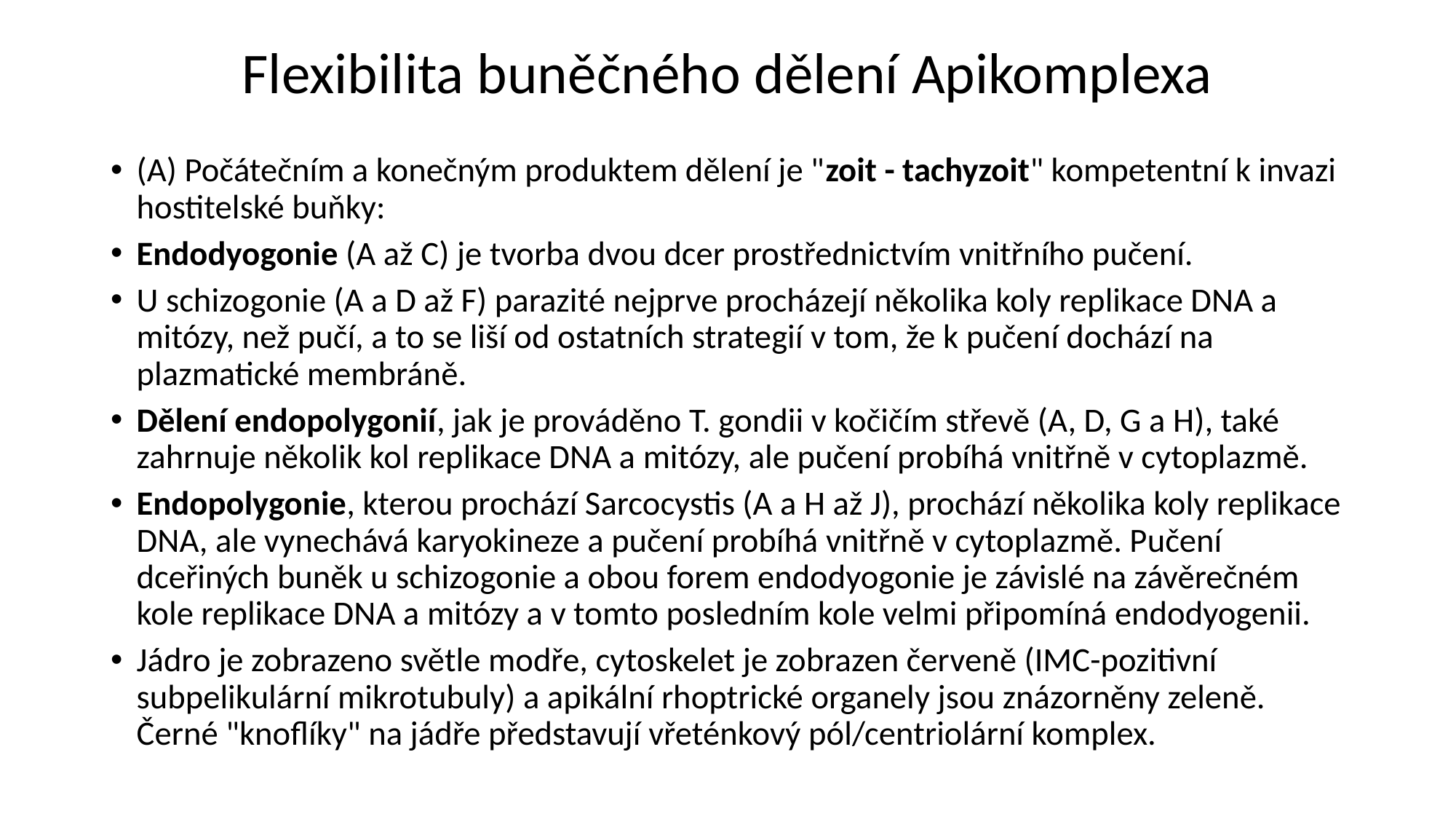

# Flexibilita buněčného dělení Apikomplexa
(A) Počátečním a konečným produktem dělení je "zoit - tachyzoit" kompetentní k invazi hostitelské buňky:
Endodyogonie (A až C) je tvorba dvou dcer prostřednictvím vnitřního pučení.
U schizogonie (A a D až F) parazité nejprve procházejí několika koly replikace DNA a mitózy, než pučí, a to se liší od ostatních strategií v tom, že k pučení dochází na plazmatické membráně.
Dělení endopolygonií, jak je prováděno T. gondii v kočičím střevě (A, D, G a H), také zahrnuje několik kol replikace DNA a mitózy, ale pučení probíhá vnitřně v cytoplazmě.
Endopolygonie, kterou prochází Sarcocystis (A a H až J), prochází několika koly replikace DNA, ale vynechává karyokineze a pučení probíhá vnitřně v cytoplazmě. Pučení dceřiných buněk u schizogonie a obou forem endodyogonie je závislé na závěrečném kole replikace DNA a mitózy a v tomto posledním kole velmi připomíná endodyogenii.
Jádro je zobrazeno světle modře, cytoskelet je zobrazen červeně (IMC-pozitivní subpelikulární mikrotubuly) a apikální rhoptrické organely jsou znázorněny zeleně. Černé "knoflíky" na jádře představují vřeténkový pól/centriolární komplex.